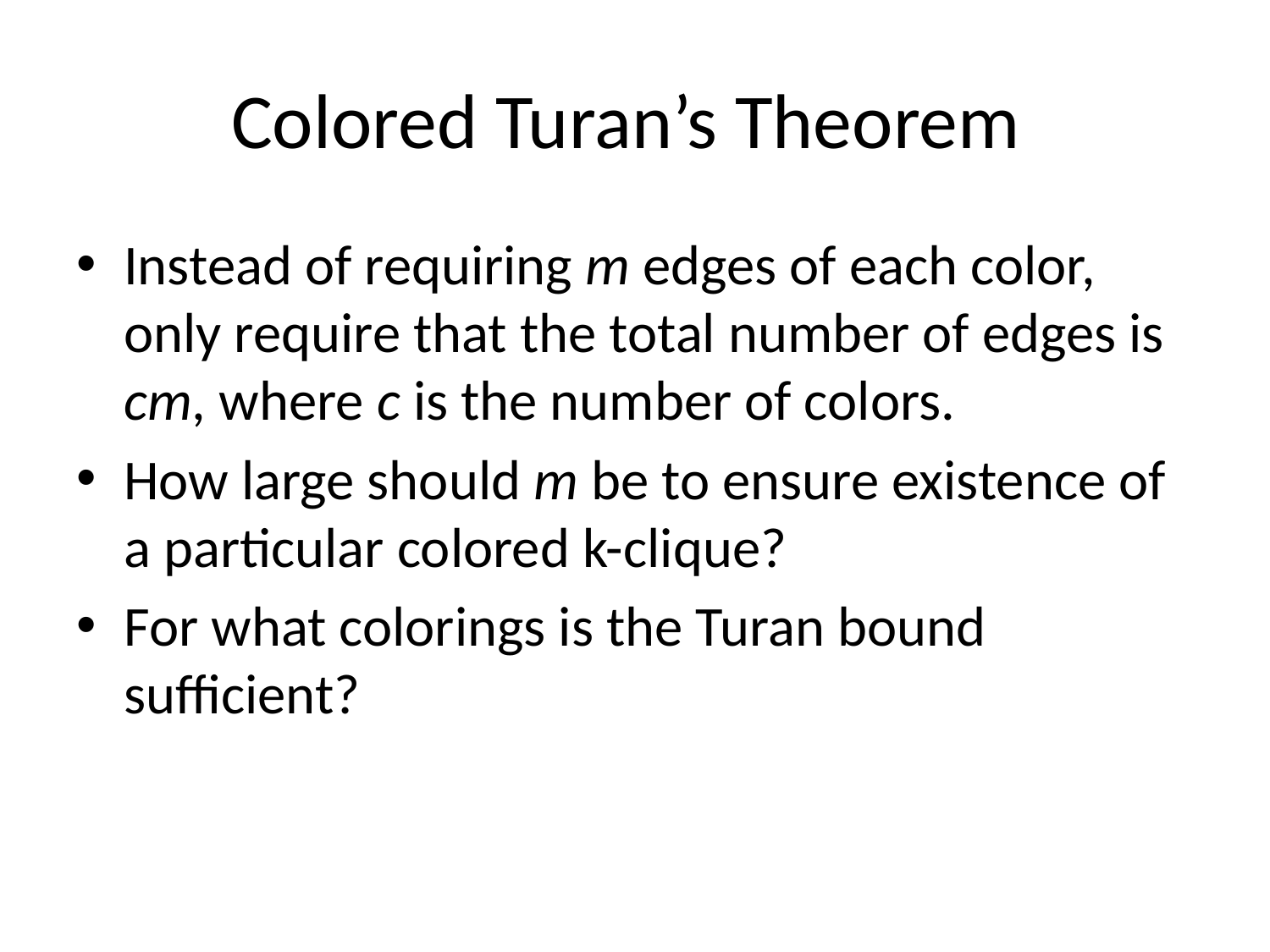

# Colored Turan’s Theorem
Instead of requiring m edges of each color, only require that the total number of edges is cm, where c is the number of colors.
How large should m be to ensure existence of a particular colored k-clique?
For what colorings is the Turan bound sufficient?